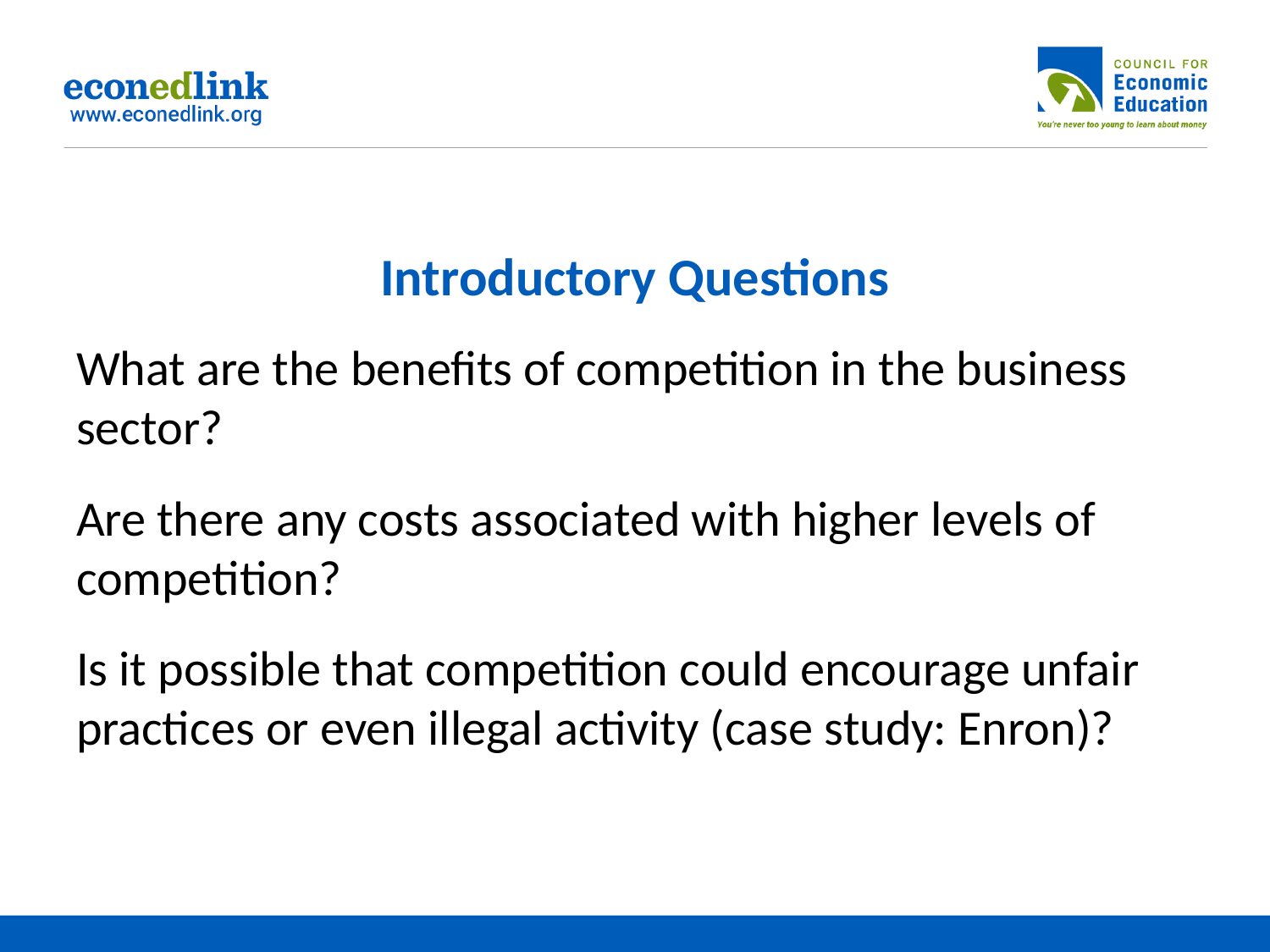

# Introductory Questions
What are the benefits of competition in the business sector?
Are there any costs associated with higher levels of competition?
Is it possible that competition could encourage unfair practices or even illegal activity (case study: Enron)?